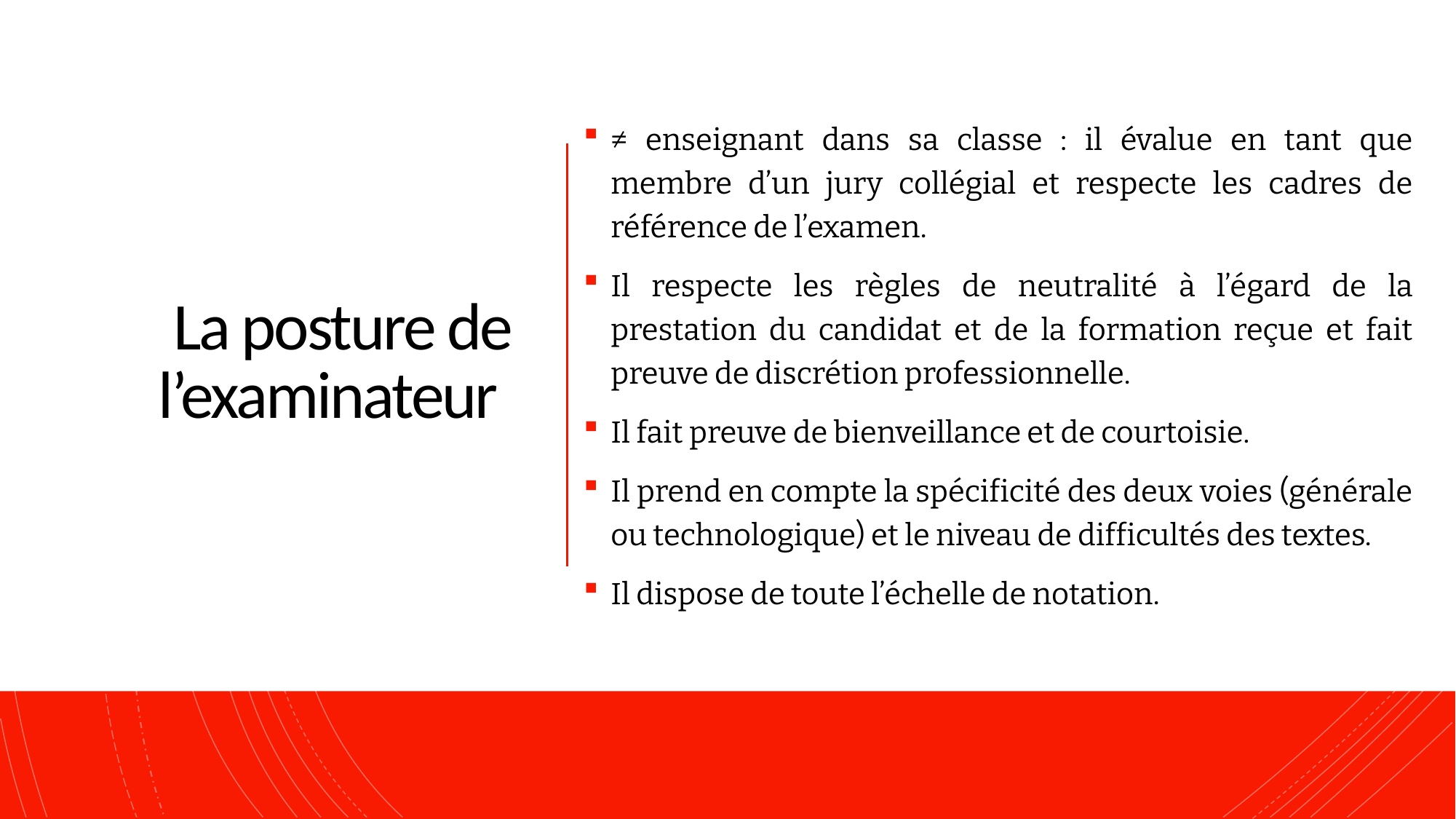

≠ enseignant dans sa classe : il évalue en tant que membre d’un jury collégial et respecte les cadres de référence de l’examen.
Il respecte les règles de neutralité à l’égard de la prestation du candidat et de la formation reçue et fait preuve de discrétion professionnelle.
Il fait preuve de bienveillance et de courtoisie.
Il prend en compte la spécificité des deux voies (générale ou technologique) et le niveau de difficultés des textes.
Il dispose de toute l’échelle de notation.
# La posture de l’examinateur